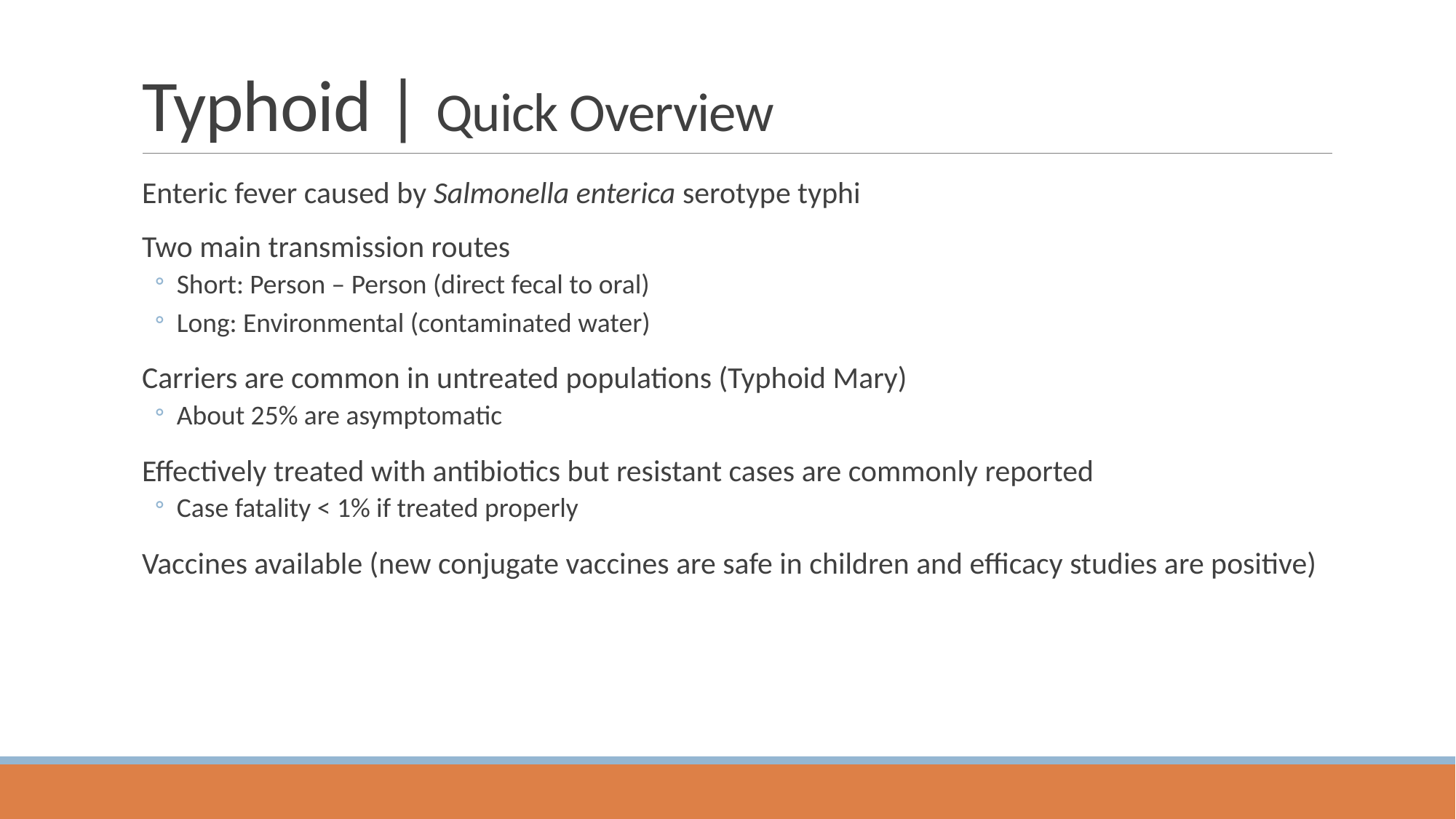

# Typhoid | Quick Overview
Enteric fever caused by Salmonella enterica serotype typhi
Two main transmission routes
Short: Person – Person (direct fecal to oral)
Long: Environmental (contaminated water)
Carriers are common in untreated populations (Typhoid Mary)
About 25% are asymptomatic
Effectively treated with antibiotics but resistant cases are commonly reported
Case fatality < 1% if treated properly
Vaccines available (new conjugate vaccines are safe in children and efficacy studies are positive)